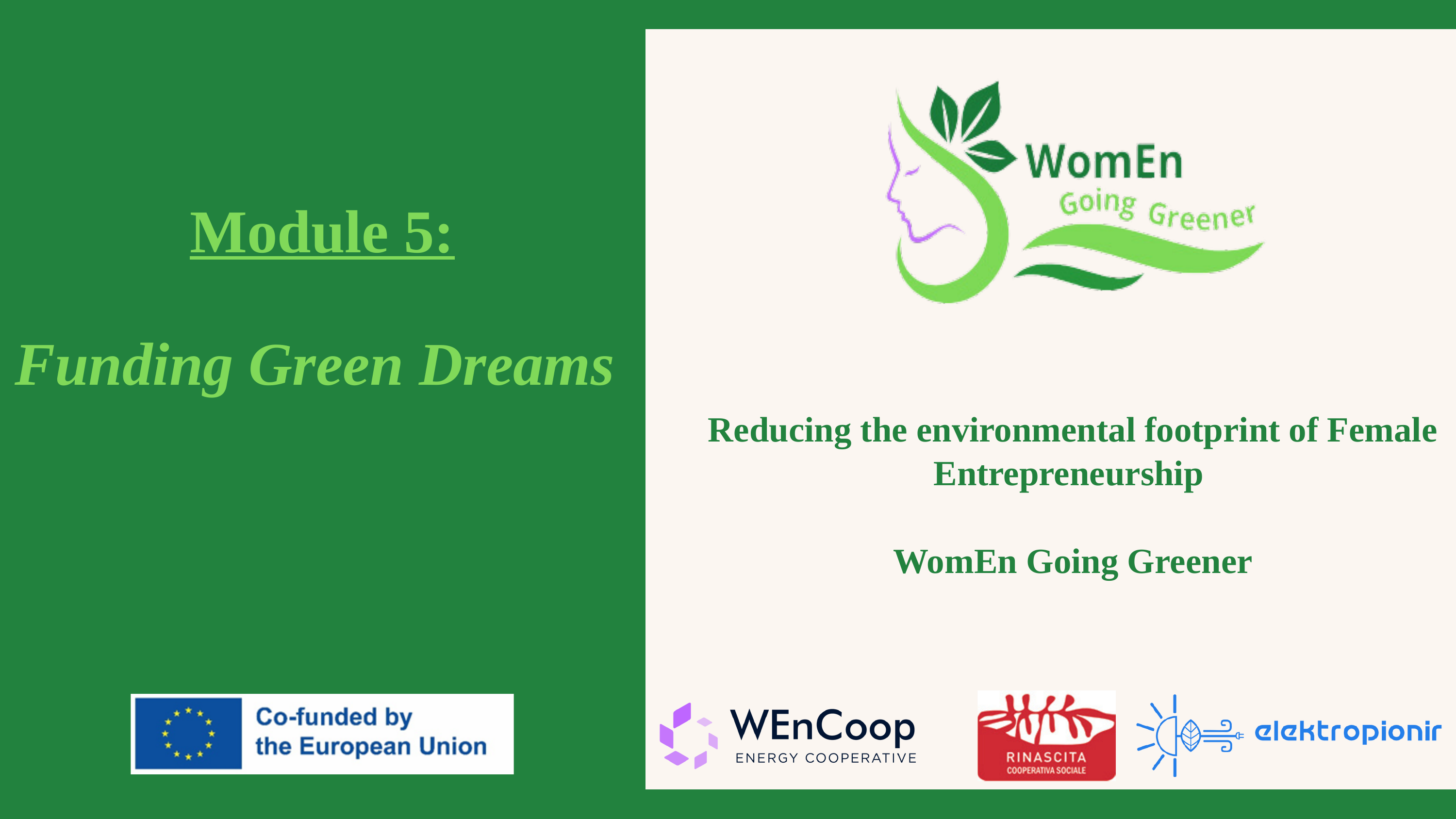

Module 5:
Funding Green Dreams
Reducing the environmental footprint of Female Entrepreneurship

WomEn Going Greener